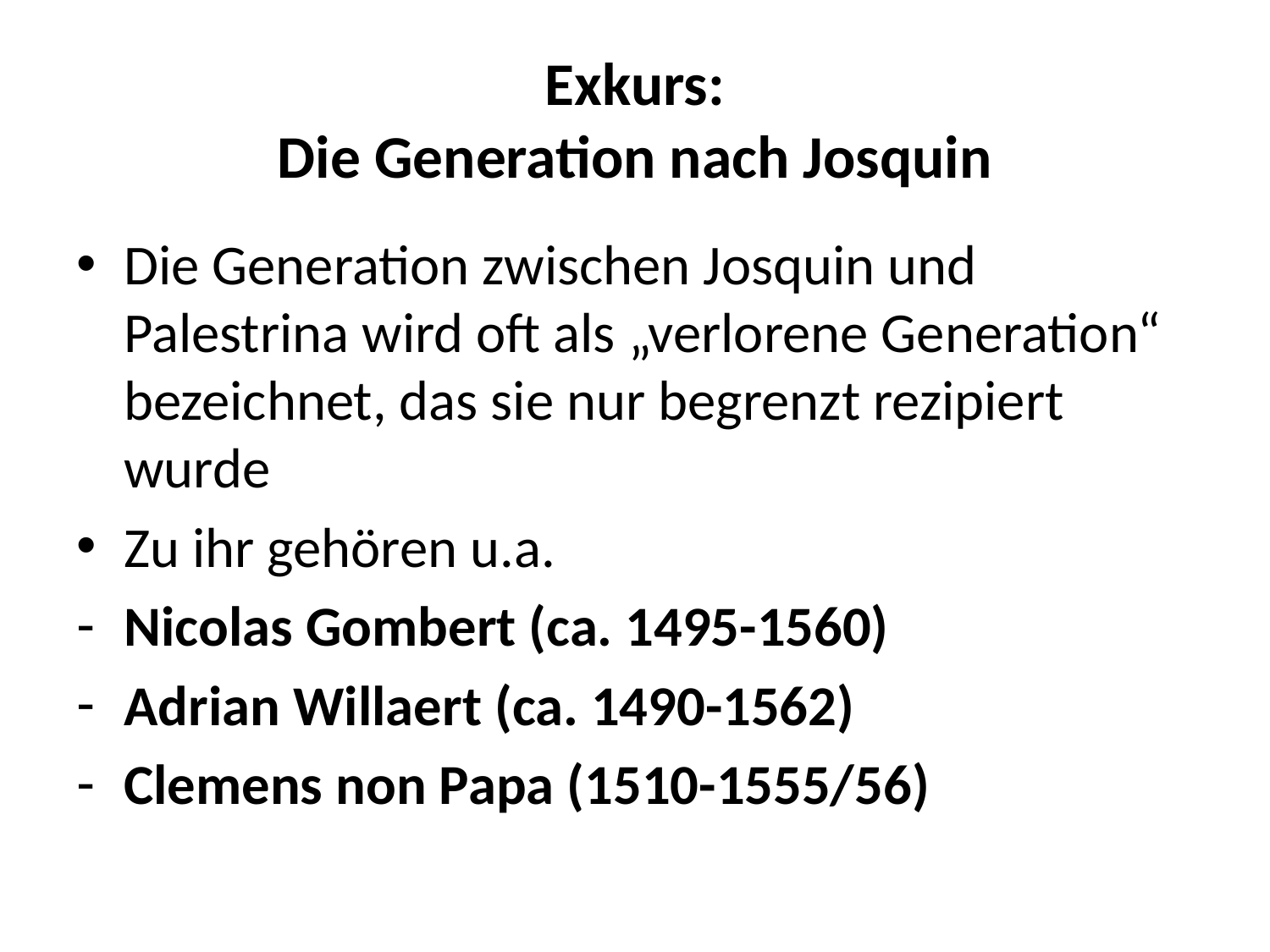

# Exkurs: Die Generation nach Josquin
Die Generation zwischen Josquin und Palestrina wird oft als „verlorene Generation“ bezeichnet, das sie nur begrenzt rezipiert wurde
Zu ihr gehören u.a.
Nicolas Gombert (ca. 1495-1560)
Adrian Willaert (ca. 1490-1562)
Clemens non Papa (1510-1555/56)